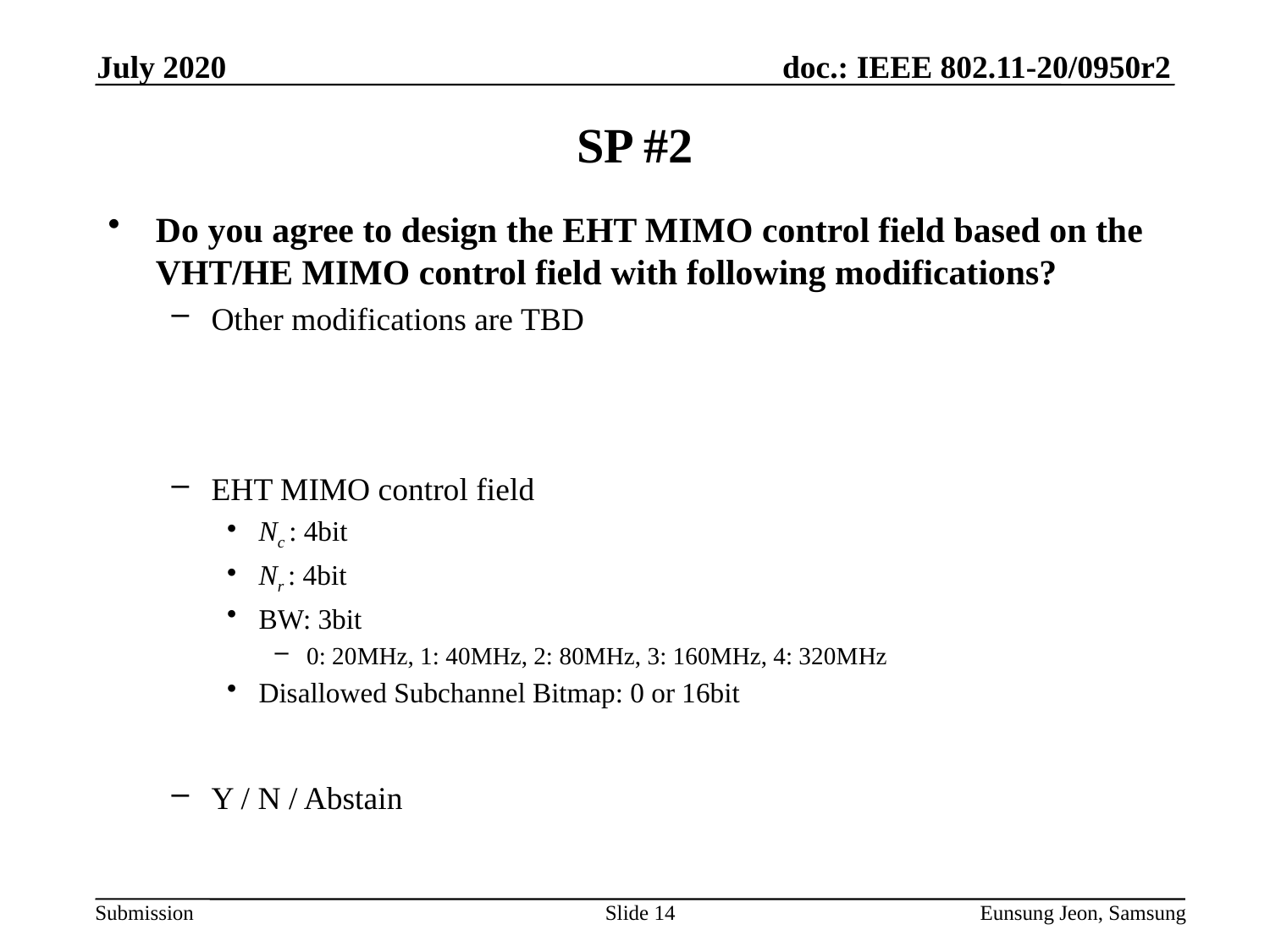

July 2020
# SP #2
Do you agree to design the EHT MIMO control field based on the VHT/HE MIMO control field with following modifications?
Other modifications are TBD

EHT MIMO control field
Nc : 4bit
Nr : 4bit
BW: 3bit
0: 20MHz, 1: 40MHz, 2: 80MHz, 3: 160MHz, 4: 320MHz
Disallowed Subchannel Bitmap: 0 or 16bit

Y / N / Abstain

Y / N / Abstain
Slide 14
Eunsung Jeon, Samsung